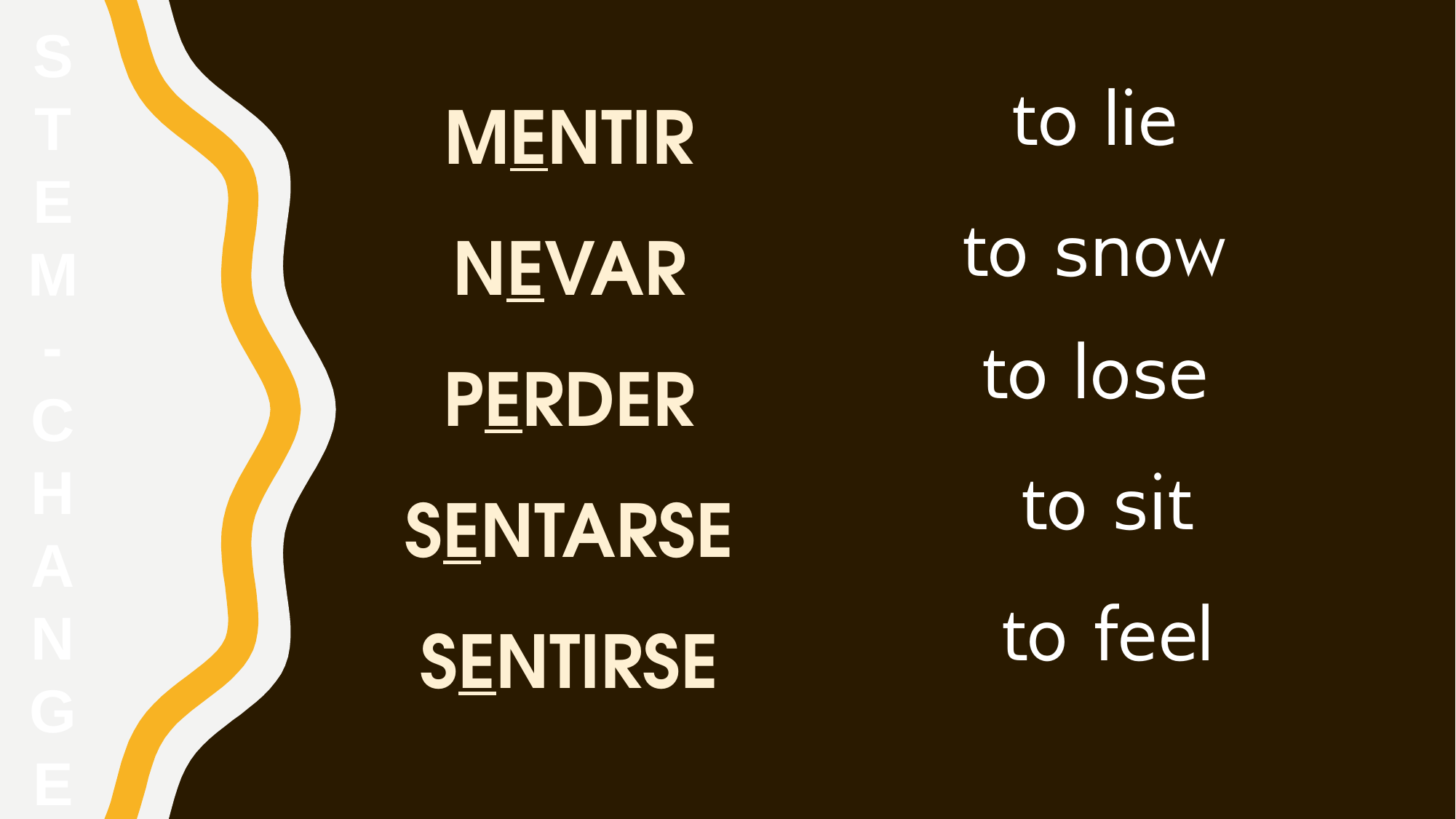

S
T
E
M
-
C
H
A
N
G
E
MENTIR
NEVAR
PERDER
SENTARSE
SENTIRSE
to lie
to snow
to lose
to sit
to feel